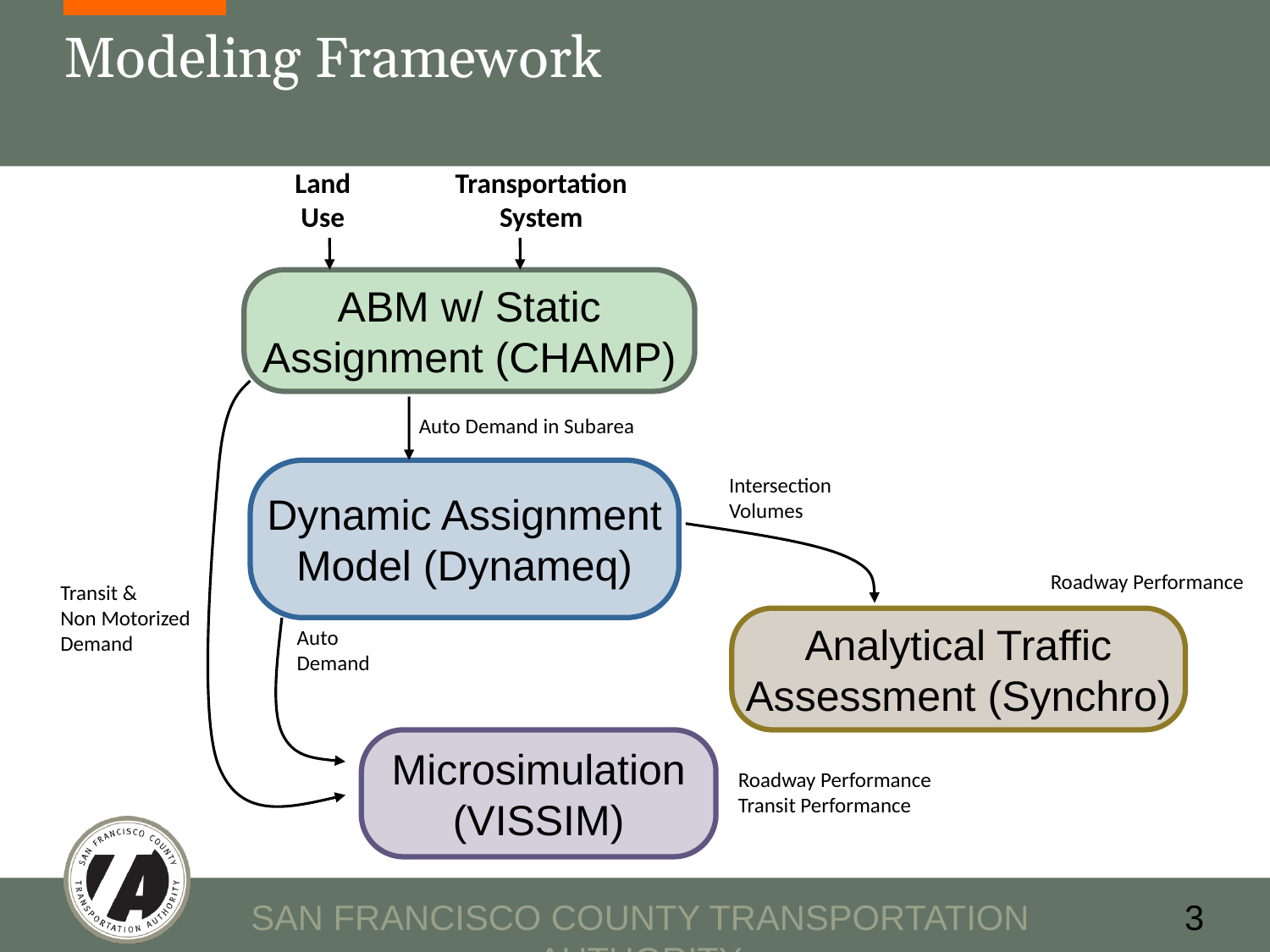

# Modeling Framework
Land
Use
Transportation
System

ABM w/ Static
Assignment (CHAMP)

Auto Demand in Subarea
Dynamic Assignment
Model (Dynameq)
Intersection
Volumes

Roadway Performance
Transit &
Non Motorized
Demand
Analytical Traffic
Assessment (Synchro)

Auto
Demand
Microsimulation
(VISSIM)
Roadway Performance
Transit Performance
SAN FRANCISCO COUNTY TRANSPORTATION AUTHORITY
3